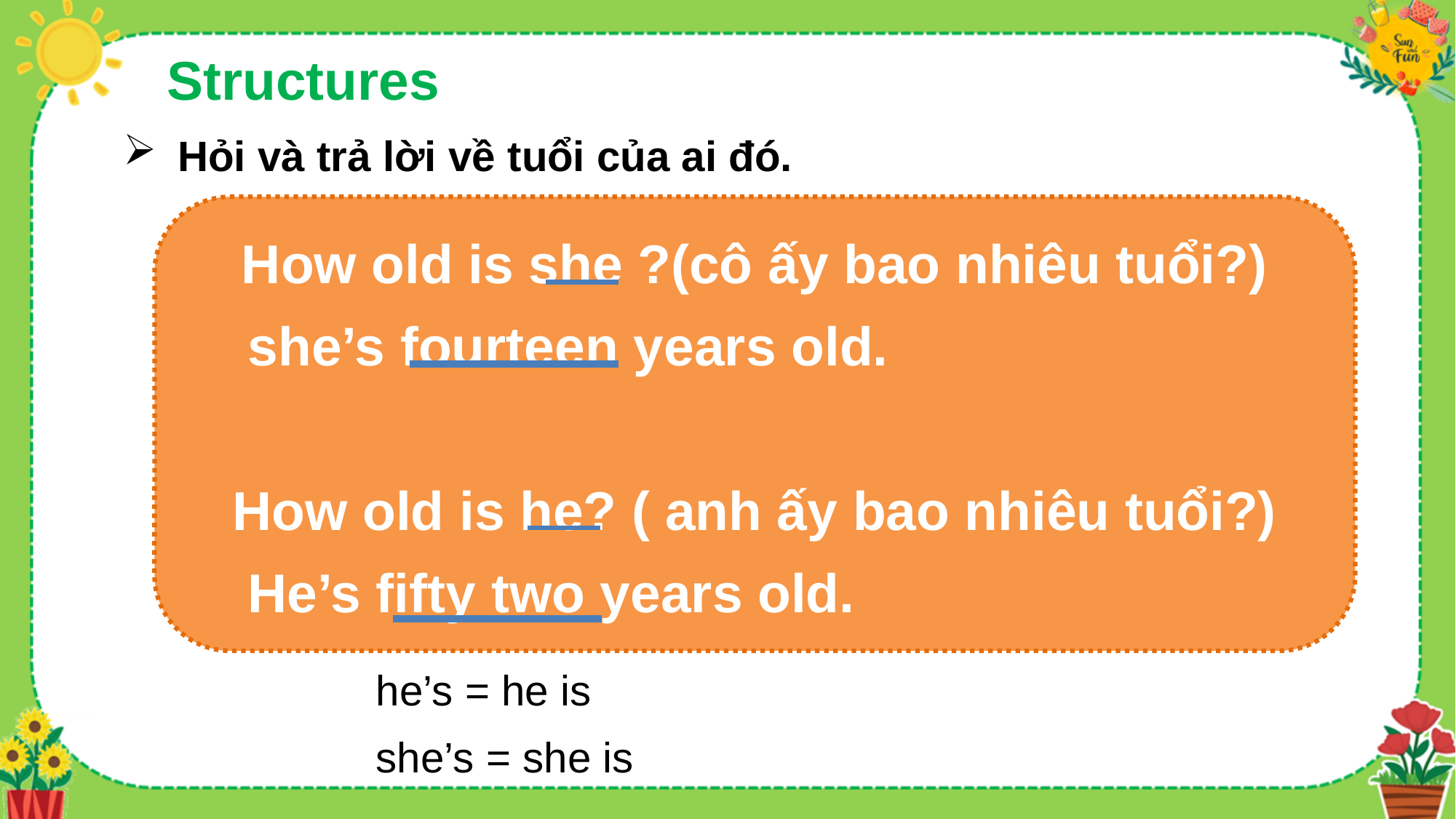

Structures
Hỏi và trả lời về tuổi của ai đó.
How old is she ?(cô ấy bao nhiêu tuổi?)
    she’s fourteen years old.

   How old is he? ( anh ấy bao nhiêu tuổi?)
    He’s fifty two years old.
he’s = he is
she’s = she is